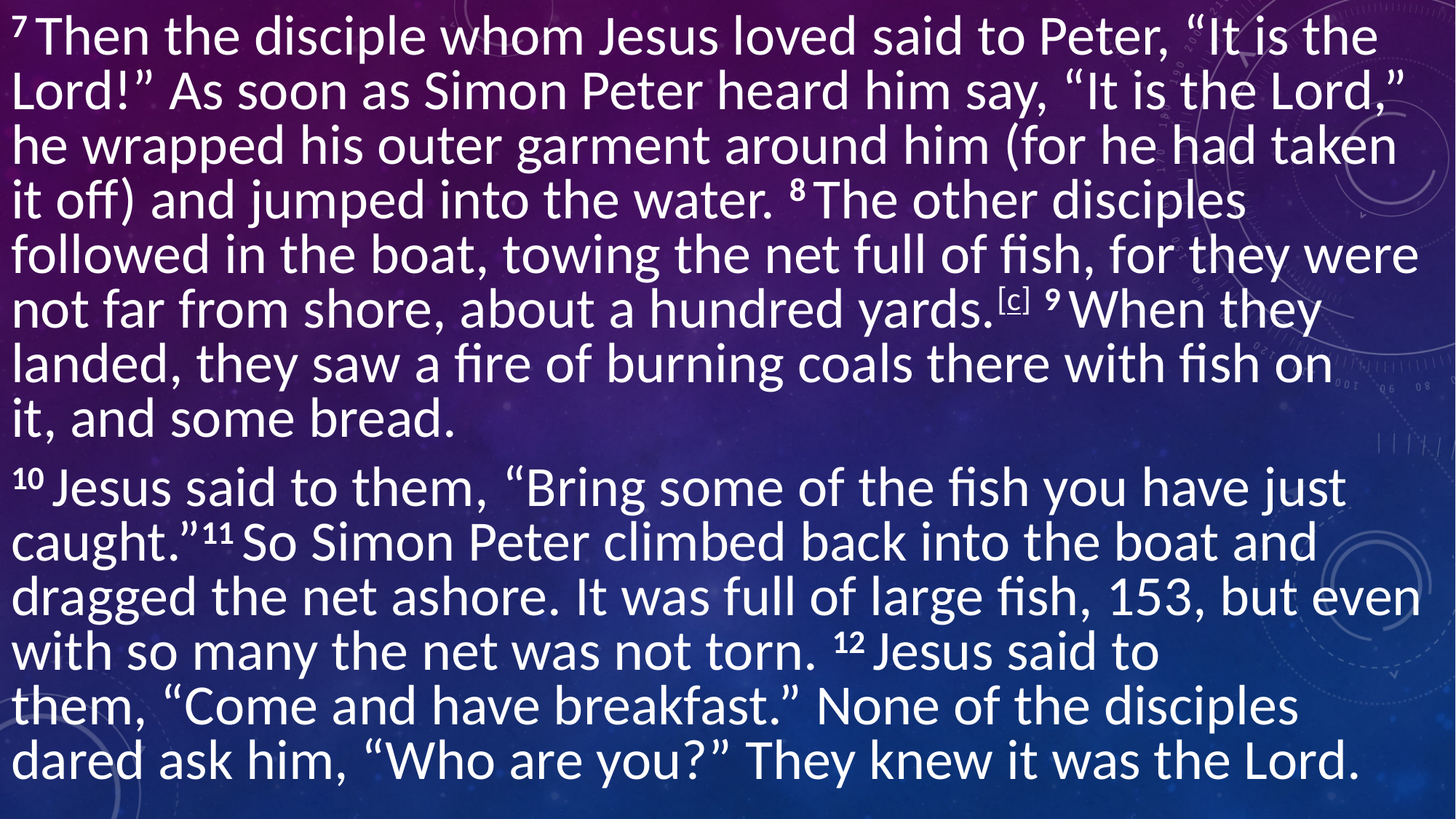

7 Then the disciple whom Jesus loved said to Peter, “It is the Lord!” As soon as Simon Peter heard him say, “It is the Lord,” he wrapped his outer garment around him (for he had taken it off) and jumped into the water. 8 The other disciples followed in the boat, towing the net full of fish, for they were not far from shore, about a hundred yards.[c] 9 When they landed, they saw a fire of burning coals there with fish on it, and some bread.
10 Jesus said to them, “Bring some of the fish you have just caught.”11 So Simon Peter climbed back into the boat and dragged the net ashore. It was full of large fish, 153, but even with so many the net was not torn. 12 Jesus said to them, “Come and have breakfast.” None of the disciples dared ask him, “Who are you?” They knew it was the Lord.